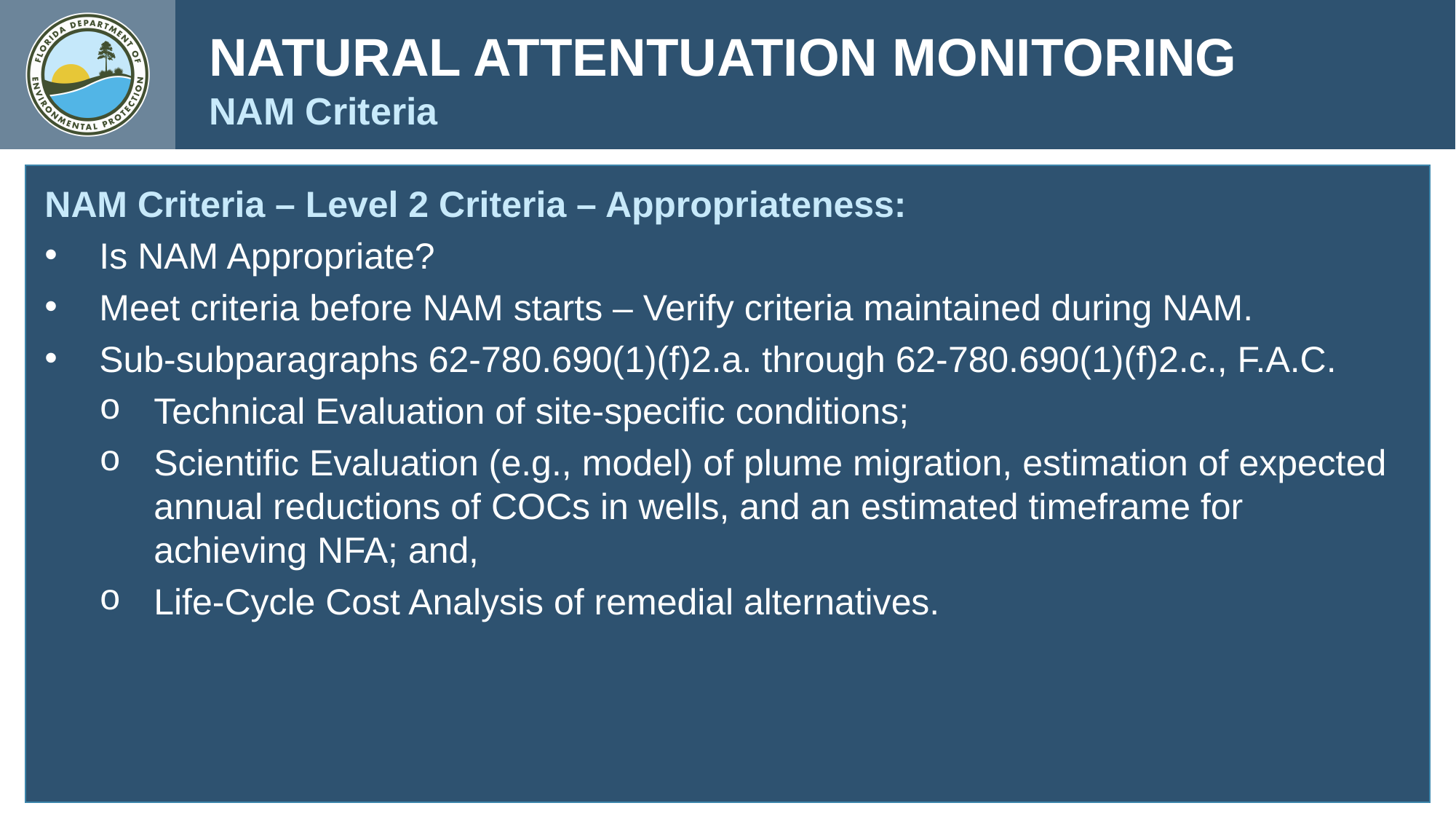

NATURAL ATTENTUATION MONITORING
NAM Criteria
NAM Criteria – Level 2 Criteria – Appropriateness:
Is NAM Appropriate?
Meet criteria before NAM starts – Verify criteria maintained during NAM.
Sub-subparagraphs 62-780.690(1)(f)2.a. through 62-780.690(1)(f)2.c., F.A.C.
Technical Evaluation of site-specific conditions;
Scientific Evaluation (e.g., model) of plume migration, estimation of expected annual reductions of COCs in wells, and an estimated timeframe for achieving NFA; and,
Life-Cycle Cost Analysis of remedial alternatives.